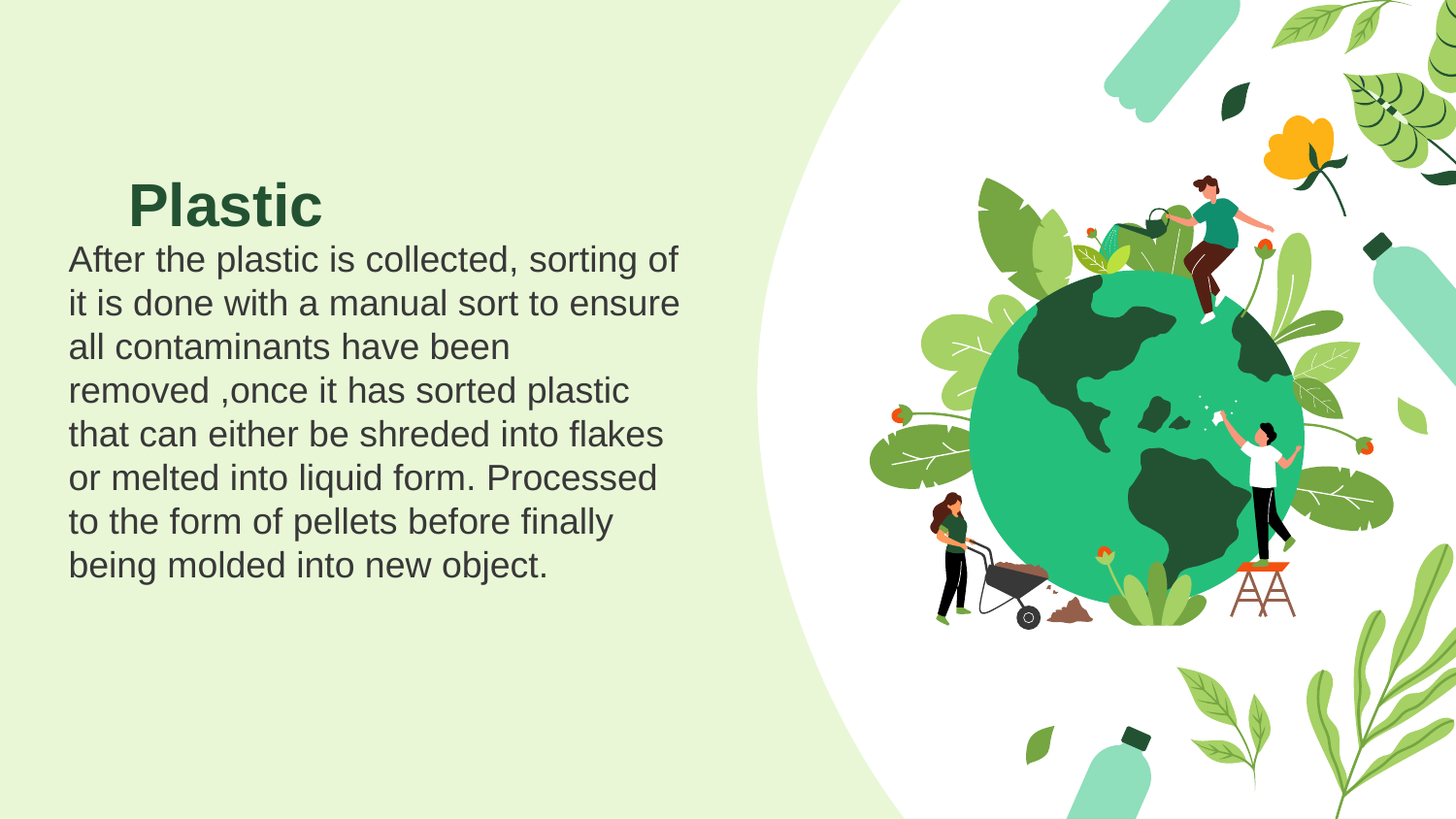

# Plastic

After the plastic is collected, sorting of it is done with a manual sort to ensure all contaminants have been removed ,once it has sorted plastic that can either be shreded into flakes or melted into liquid form. Processed to the form of pellets before finally being molded into new object.